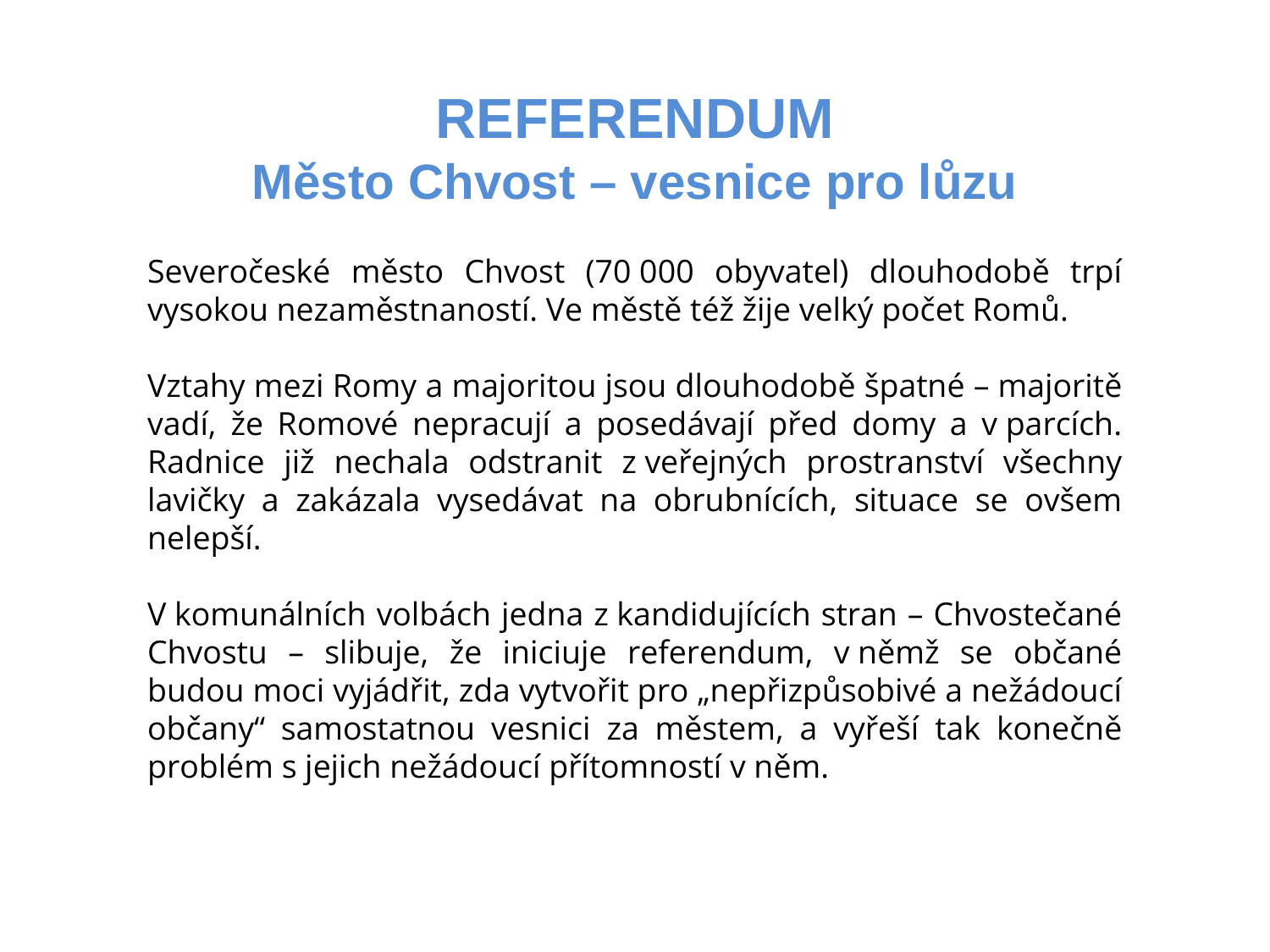

REFERENDUM
Město Chvost – vesnice pro lůzu

Severočeské město Chvost (70 000 obyvatel) dlouhodobě trpí vysokou nezaměstnaností. Ve městě též žije velký počet Romů.

Vztahy mezi Romy a majoritou jsou dlouhodobě špatné – majoritě vadí, že Romové nepracují a posedávají před domy a v parcích. Radnice již nechala odstranit z veřejných prostranství všechny lavičky a zakázala vysedávat na obrubnících, situace se ovšem nelepší.

V komunálních volbách jedna z kandidujících stran – Chvostečané Chvostu – slibuje, že iniciuje referendum, v němž se občané budou moci vyjádřit, zda vytvořit pro „nepřizpůsobivé a nežádoucí občany“ samostatnou vesnici za městem, a vyřeší tak konečně problém s jejich nežádoucí přítomností v něm.